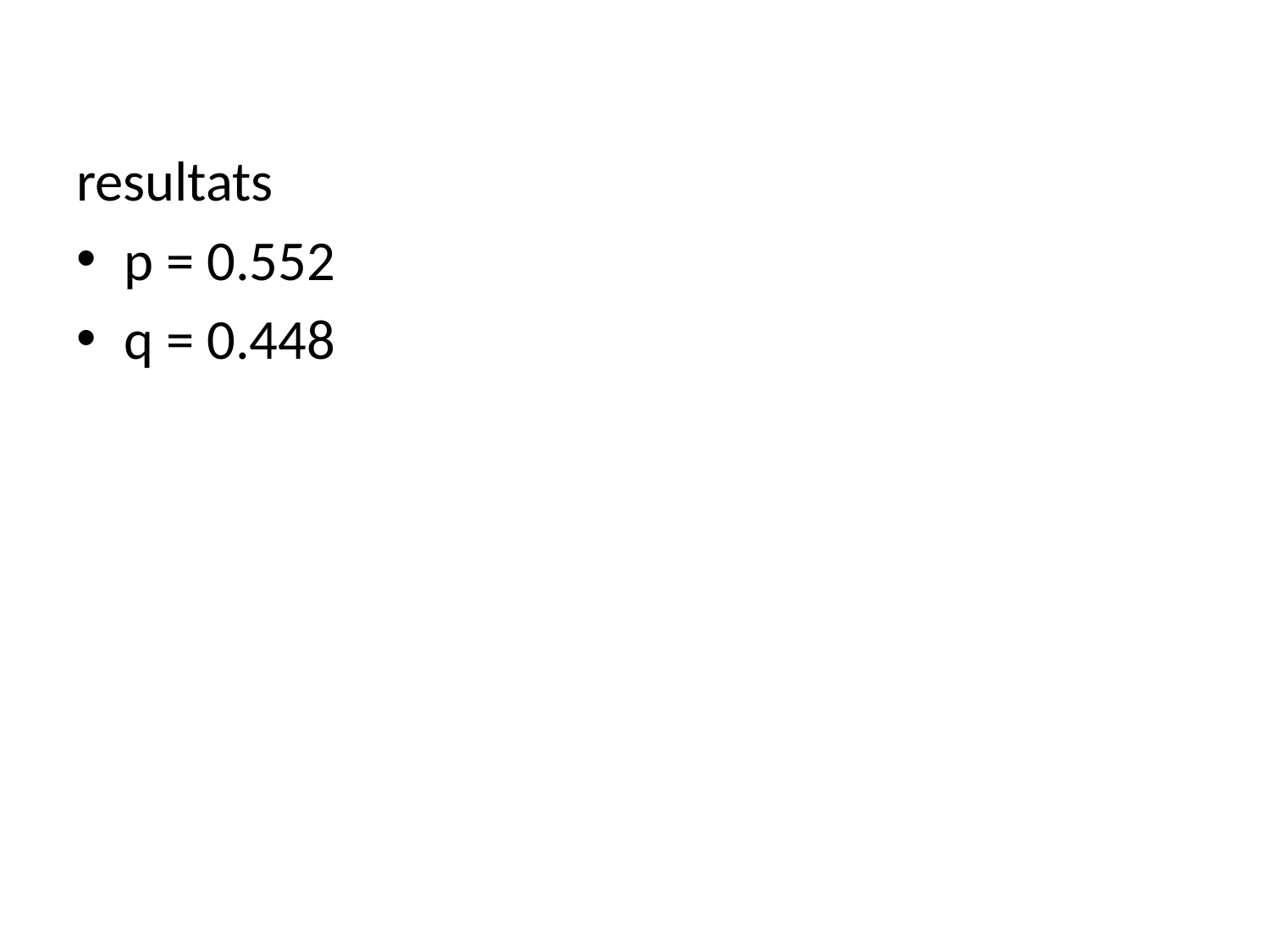

resultats
p = 0.552
q = 0.448